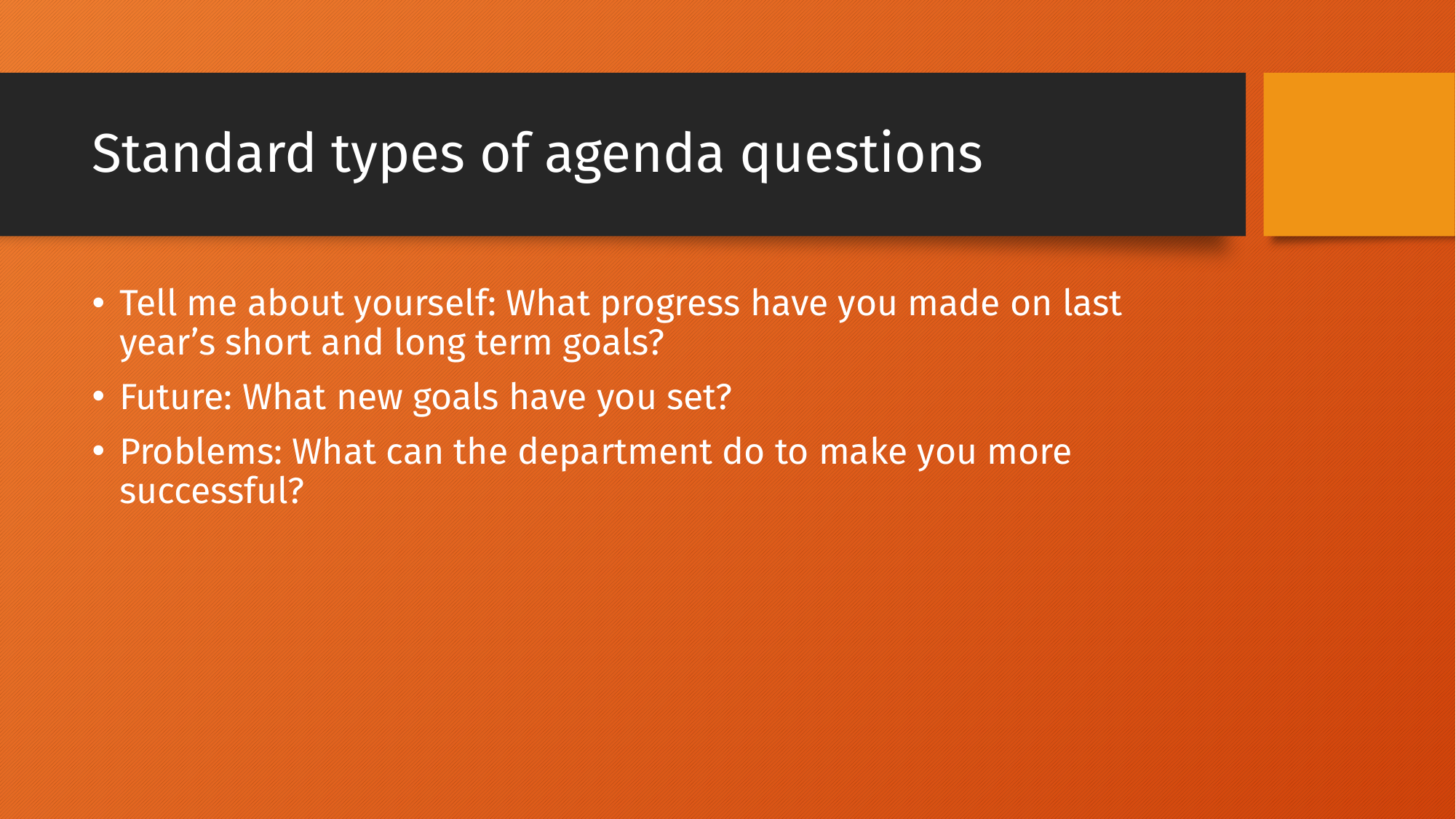

# Standard types of agenda questions
Tell me about yourself: What progress have you made on last year’s short and long term goals?
Future: What new goals have you set?
Problems: What can the department do to make you more successful?